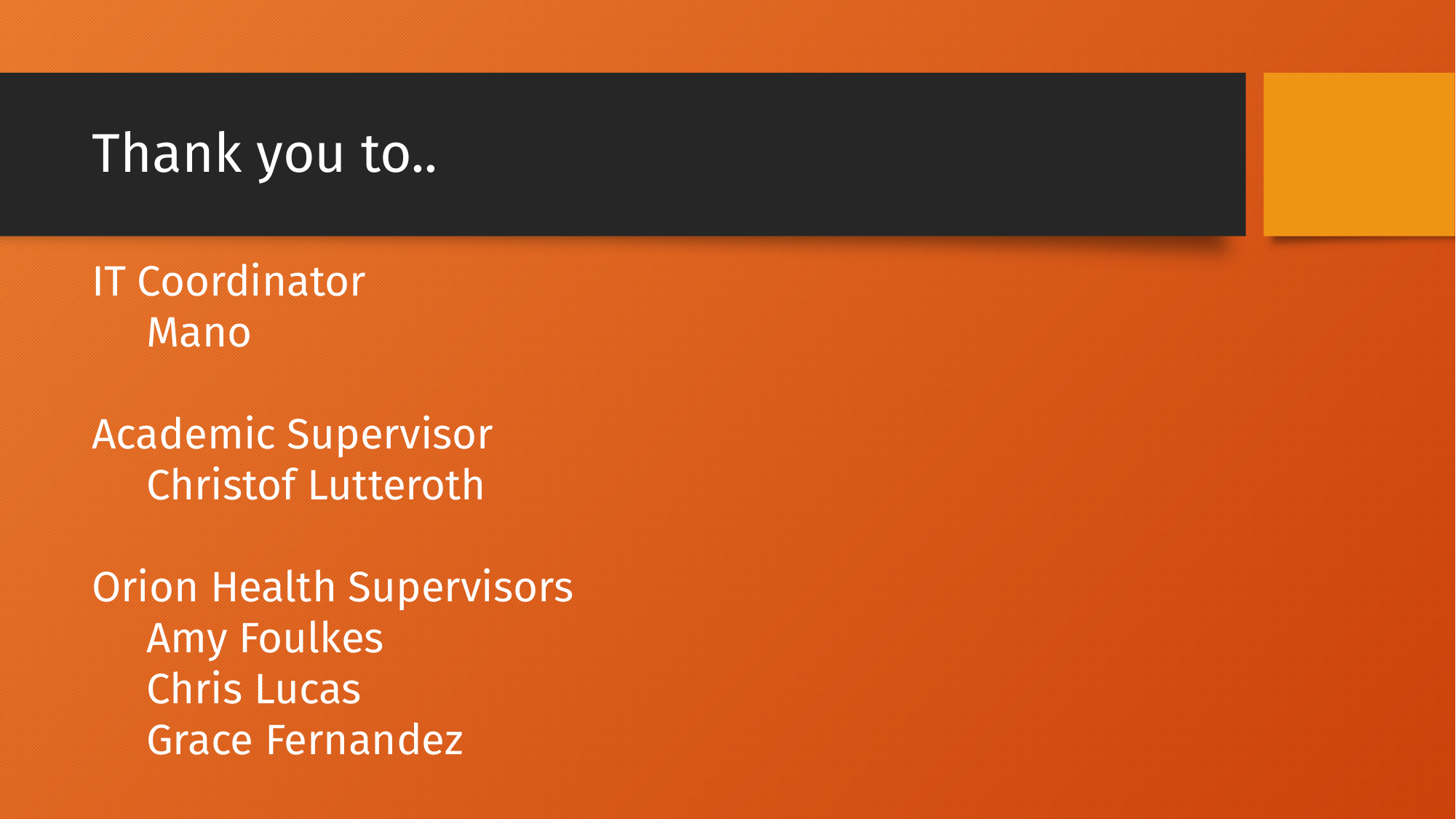

# Thank you to..
IT Coordinator
Mano

Academic Supervisor
Christof Lutteroth

Orion Health Supervisors
Amy Foulkes
Chris Lucas
Grace Fernandez